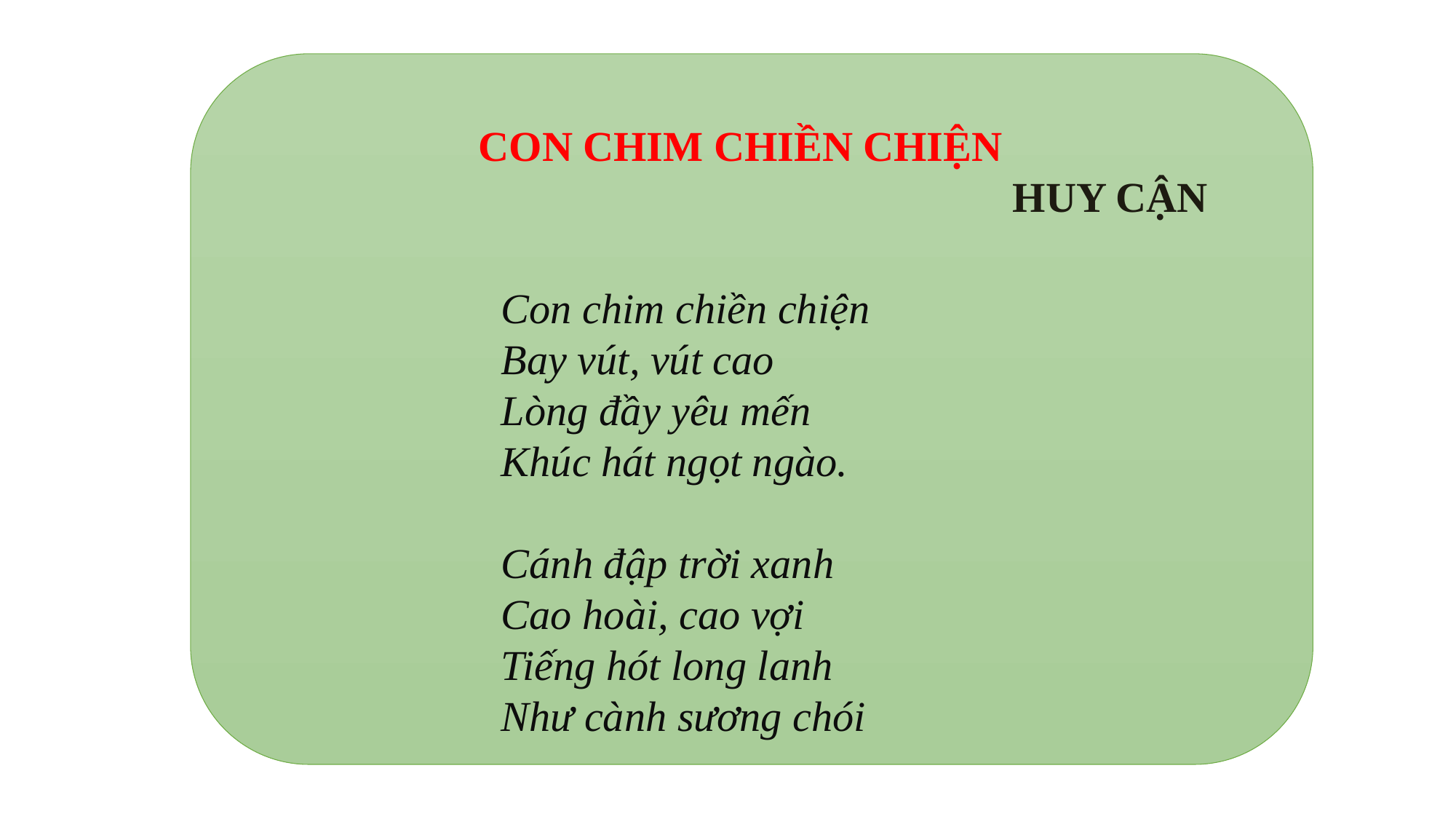

CON CHIM CHIỀN CHIỆN
HUY CẬN
Con chim chiền chiện
Bay vút, vút cao
Lòng đầy yêu mến
Khúc hát ngọt ngào.
Cánh đập trời xanh
Cao hoài, cao vợi
Tiếng hót long lanh
Như cành sương chói